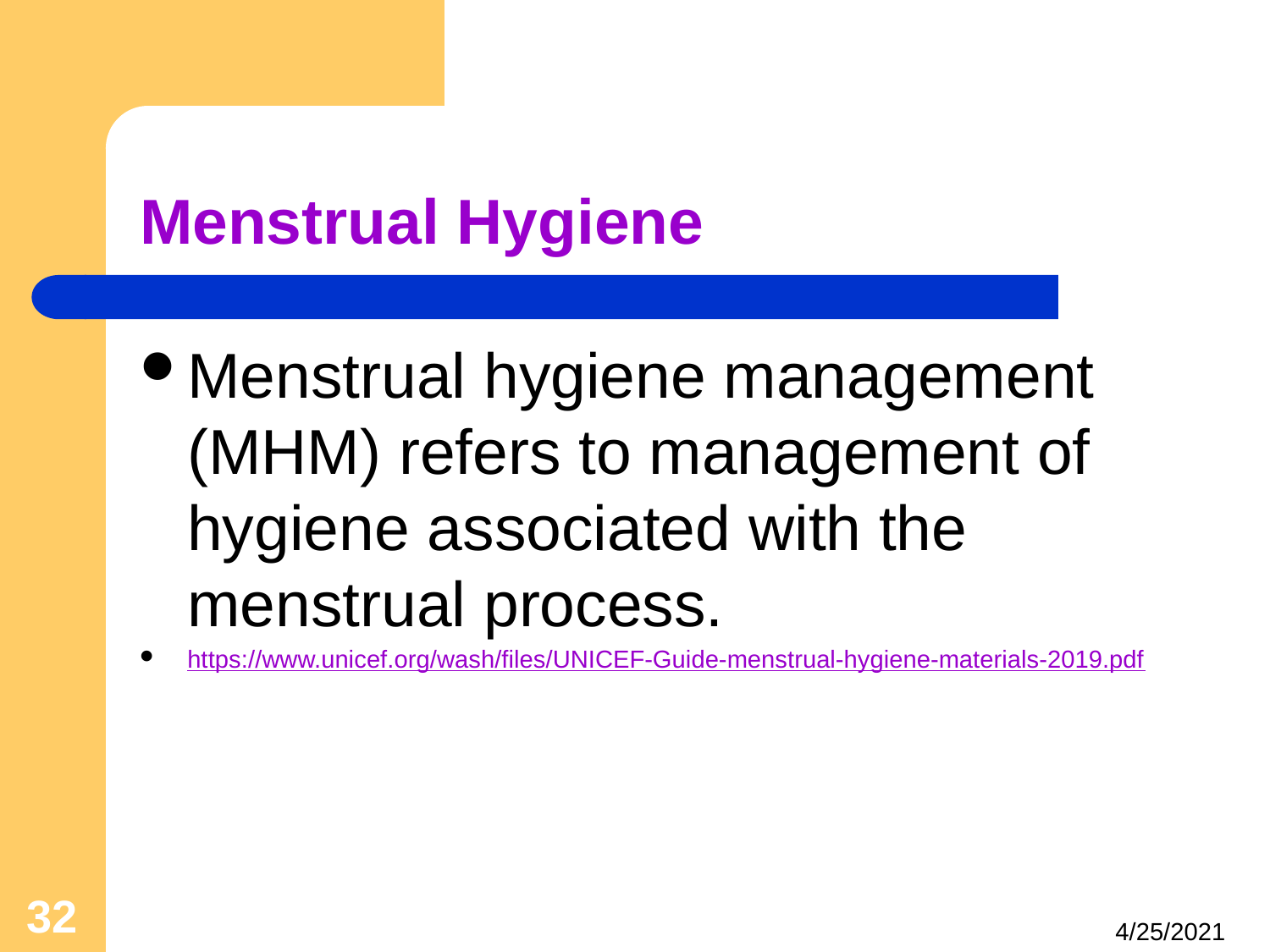

# Menstrual Hygiene
Menstrual hygiene management (MHM) refers to management of hygiene associated with the menstrual process.
https://www.unicef.org/wash/files/UNICEF-Guide-menstrual-hygiene-materials-2019.pdf

32
4/25/2021